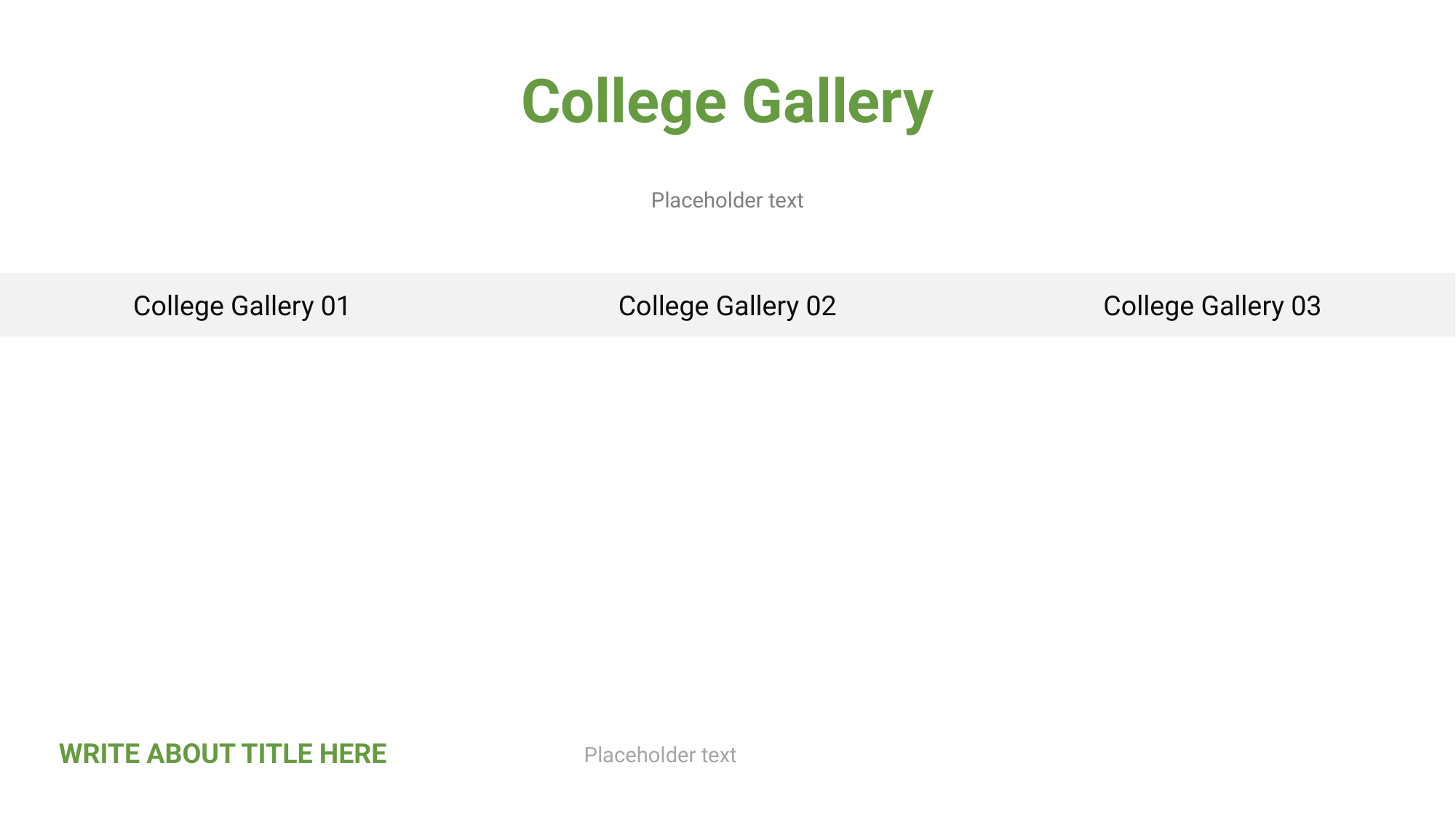

College Gallery
Placeholder text

College Gallery 01
College Gallery 02
College Gallery 03

Placeholder text
WRITE ABOUT TITLE HERE